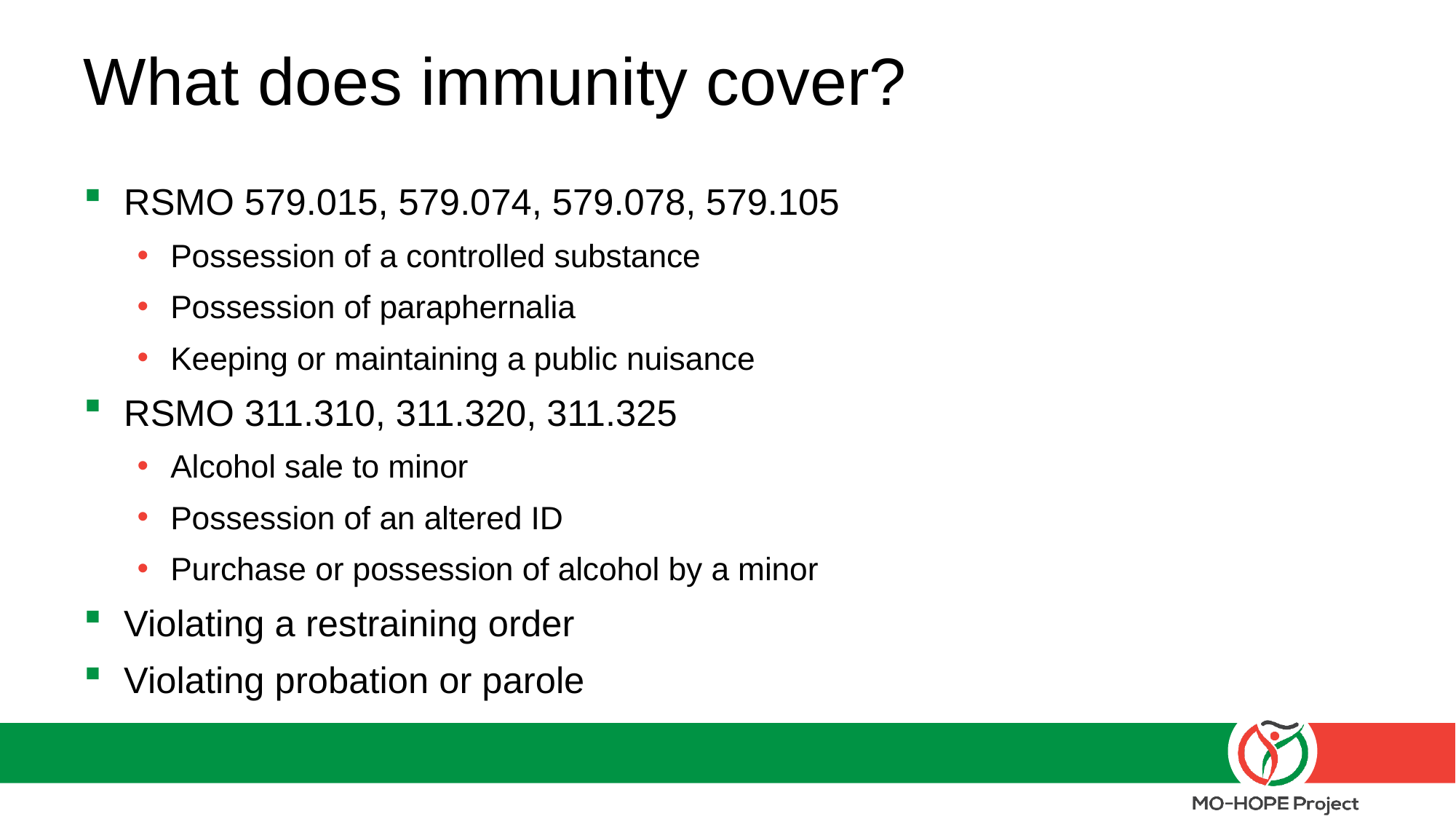

# What does immunity cover?
RSMO 579.015, 579.074, 579.078, 579.105
Possession of a controlled substance
Possession of paraphernalia
Keeping or maintaining a public nuisance
RSMO 311.310, 311.320, 311.325
Alcohol sale to minor
Possession of an altered ID
Purchase or possession of alcohol by a minor
Violating a restraining order
Violating probation or parole